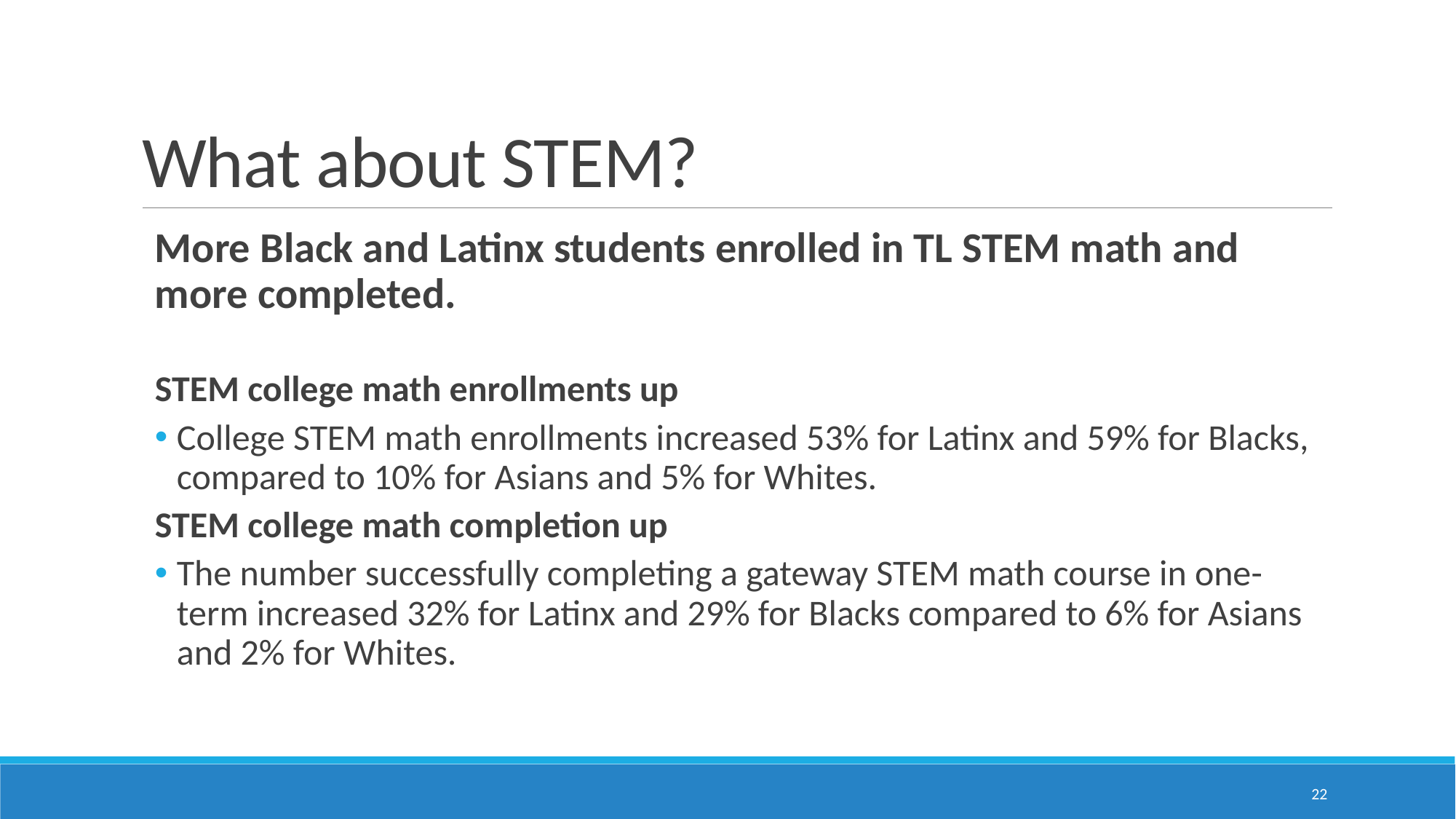

# What about STEM?
More Black and Latinx students enrolled in TL STEM math and more completed.
STEM college math enrollments up
College STEM math enrollments increased 53% for Latinx and 59% for Blacks, compared to 10% for Asians and 5% for Whites.
STEM college math completion up
The number successfully completing a gateway STEM math course in one-term increased 32% for Latinx and 29% for Blacks compared to 6% for Asians and 2% for Whites.

22